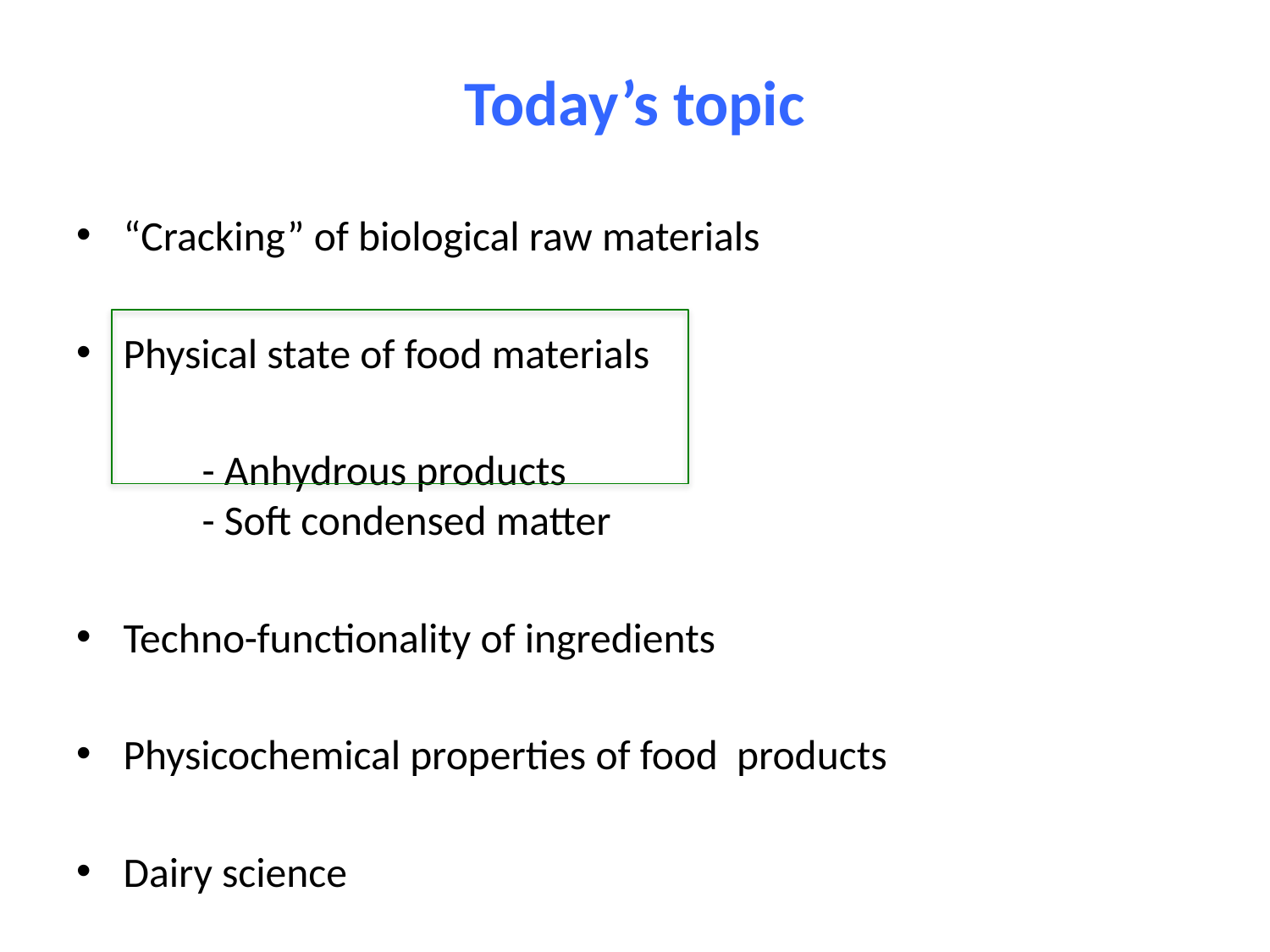

# Today’s topic
“Cracking” of biological raw materials

Physical state of food materials

	- Anhydrous products
	- Soft condensed matter

Techno-functionality of ingredients

Physicochemical properties of food  products

Dairy science